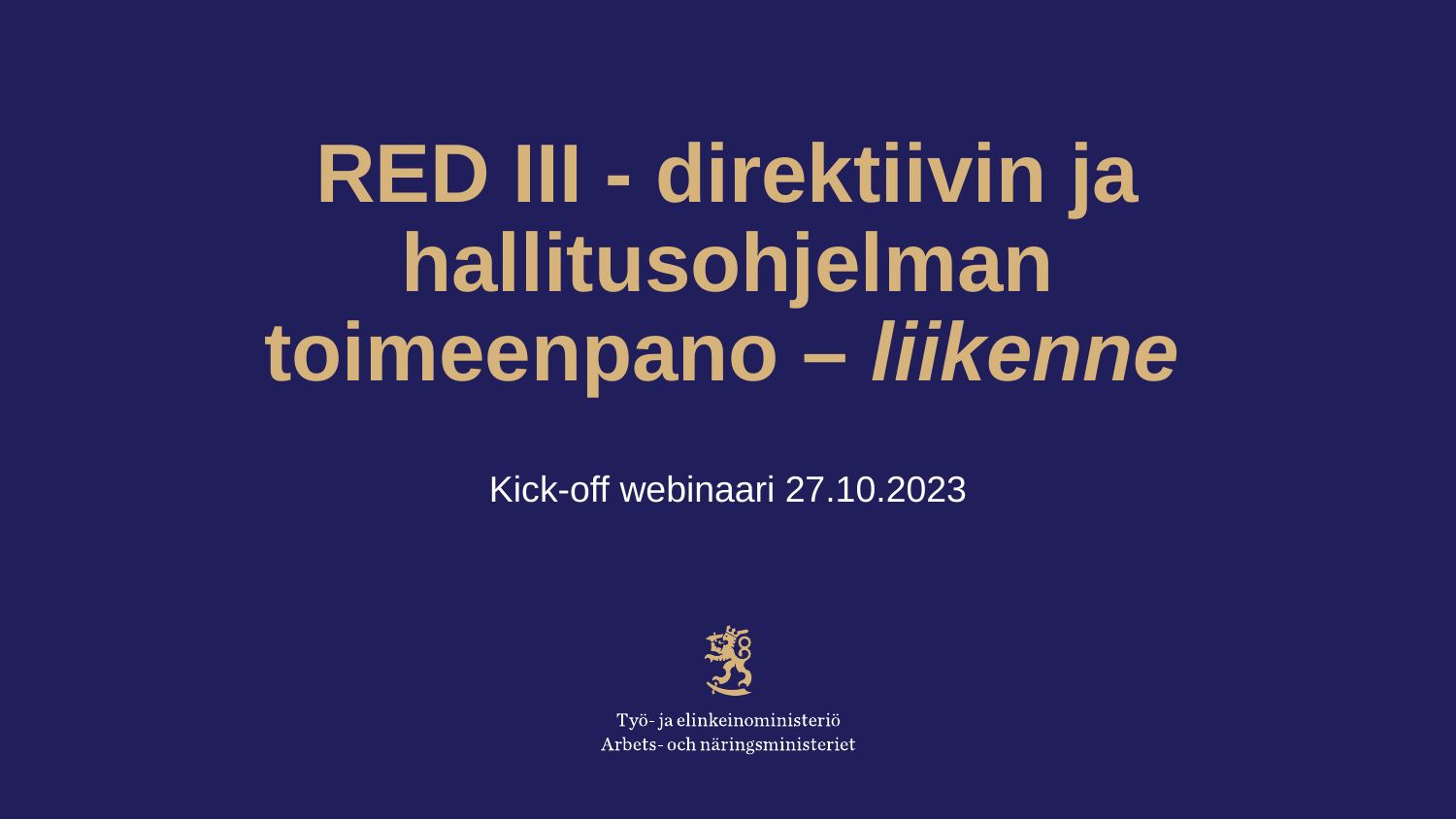

# RED III - direktiivin ja hallitusohjelman toimeenpano – liikenne
Kick-off webinaari 27.10.2023